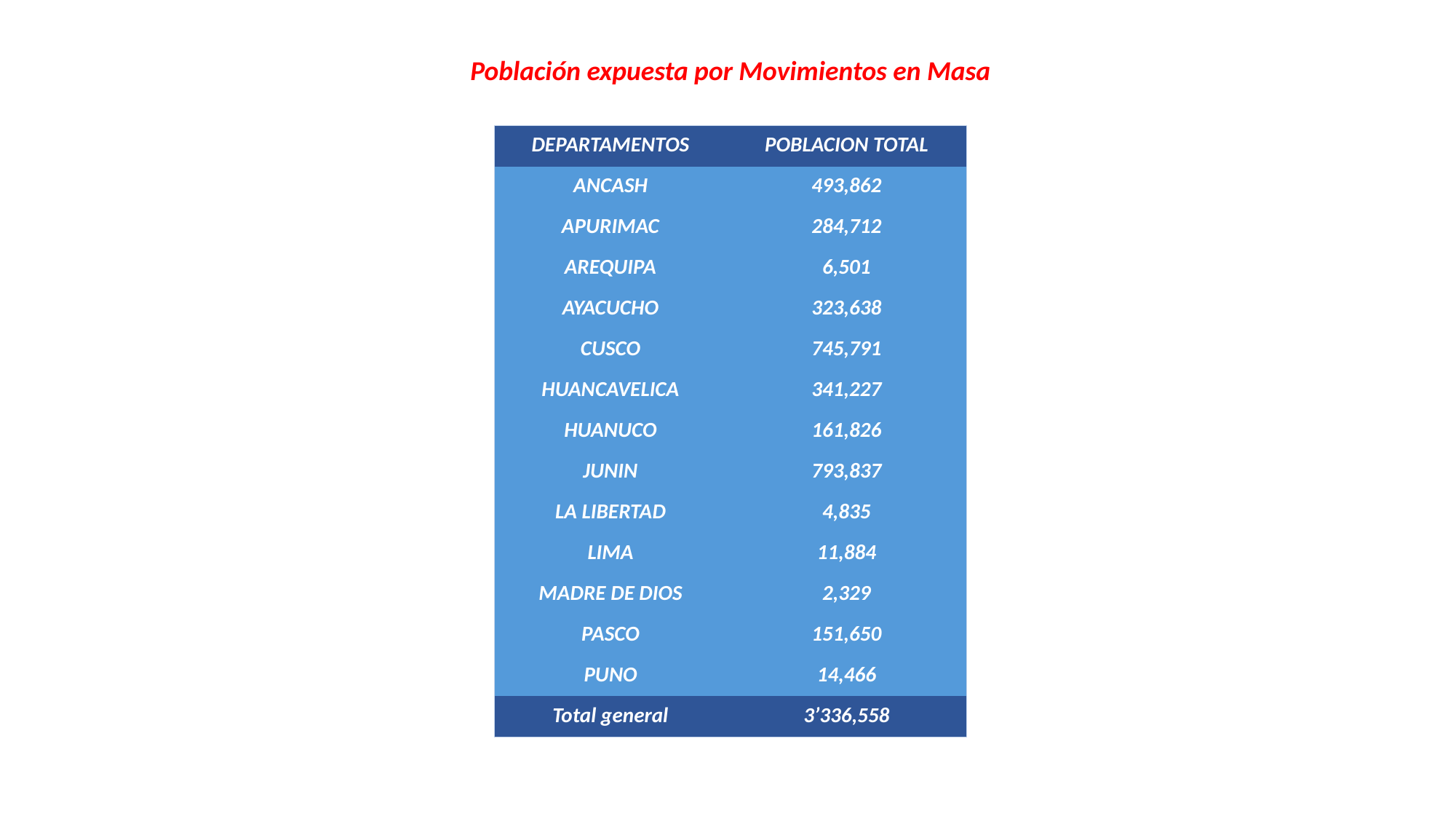

Población expuesta por Movimientos en Masa
| DEPARTAMENTOS | POBLACION TOTAL |
| --- | --- |
| ANCASH | 493,862 |
| APURIMAC | 284,712 |
| AREQUIPA | 6,501 |
| AYACUCHO | 323,638 |
| CUSCO | 745,791 |
| HUANCAVELICA | 341,227 |
| HUANUCO | 161,826 |
| JUNIN | 793,837 |
| LA LIBERTAD | 4,835 |
| LIMA | 11,884 |
| MADRE DE DIOS | 2,329 |
| PASCO | 151,650 |
| PUNO | 14,466 |
| Total general | 3’336,558 |